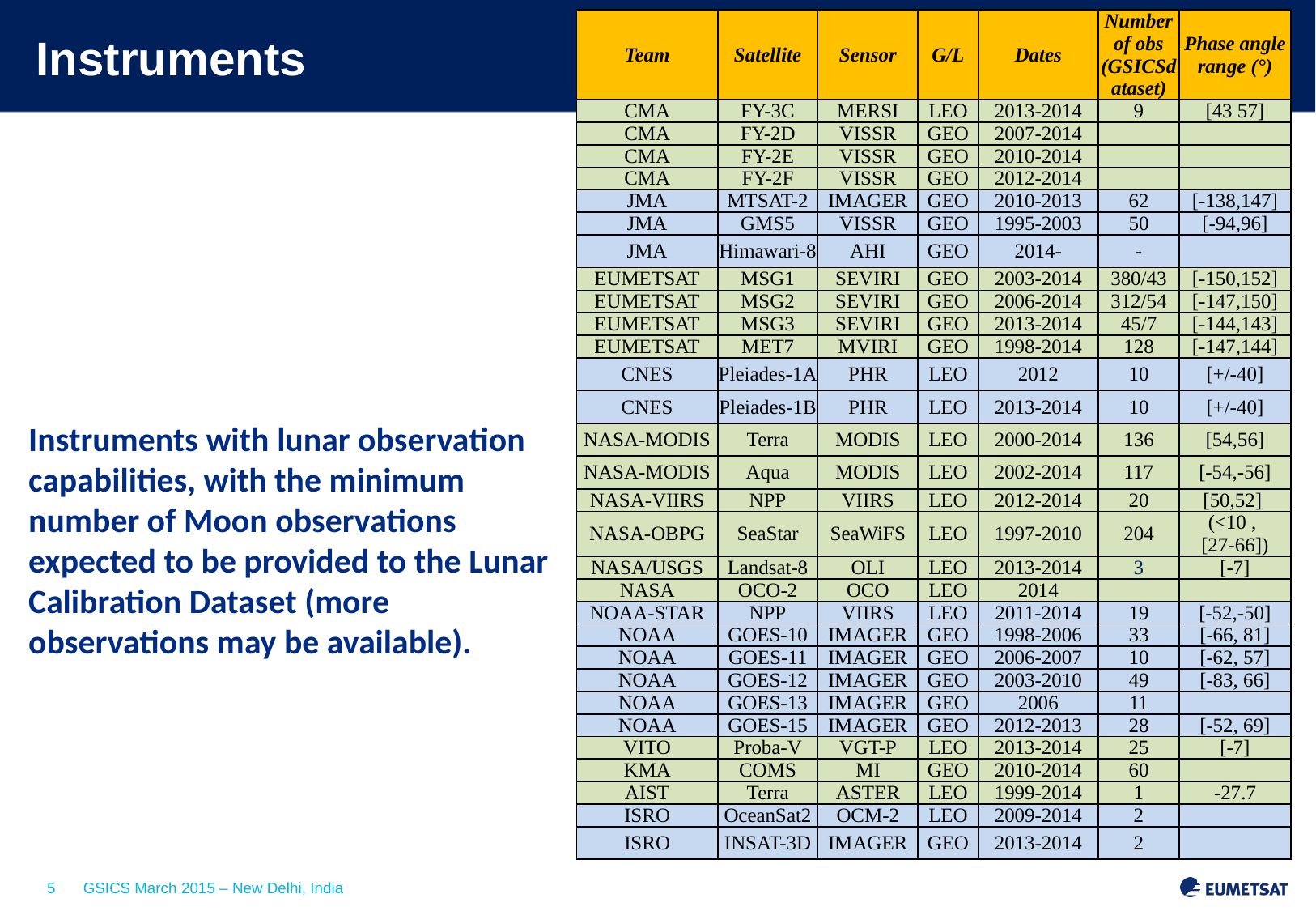

# Instruments
| Team | Satellite | Sensor | G/L | Dates | Number of obs (GSICSdataset) | Phase angle range (°) |
| --- | --- | --- | --- | --- | --- | --- |
| CMA | FY-3C | MERSI | LEO | 2013-2014 | 9 | [43 57] |
| CMA | FY-2D | VISSR | GEO | 2007-2014 |  |  |
| CMA | FY-2E | VISSR | GEO | 2010-2014 |  |  |
| CMA | FY-2F | VISSR | GEO | 2012-2014 |  |  |
| JMA | MTSAT-2 | IMAGER | GEO | 2010-2013 | 62 | [-138,147] |
| JMA | GMS5 | VISSR | GEO | 1995-2003 | 50 | [-94,96] |
| JMA | Himawari-8 | AHI | GEO | 2014- | - |  |
| EUMETSAT | MSG1 | SEVIRI | GEO | 2003-2014 | 380/43 | [-150,152] |
| EUMETSAT | MSG2 | SEVIRI | GEO | 2006-2014 | 312/54 | [-147,150] |
| EUMETSAT | MSG3 | SEVIRI | GEO | 2013-2014 | 45/7 | [-144,143] |
| EUMETSAT | MET7 | MVIRI | GEO | 1998-2014 | 128 | [-147,144] |
| CNES | Pleiades-1A | PHR | LEO | 2012 | 10 | [+/-40] |
| CNES | Pleiades-1B | PHR | LEO | 2013-2014 | 10 | [+/-40] |
| NASA-MODIS | Terra | MODIS | LEO | 2000-2014 | 136 | [54,56] |
| NASA-MODIS | Aqua | MODIS | LEO | 2002-2014 | 117 | [-54,-56] |
| NASA-VIIRS | NPP | VIIRS | LEO | 2012-2014 | 20 | [50,52] |
| NASA-OBPG | SeaStar | SeaWiFS | LEO | 1997-2010 | 204 | (<10 , [27-66]) |
| NASA/USGS | Landsat-8 | OLI | LEO | 2013-2014 | 3 | [-7] |
| NASA | OCO-2 | OCO | LEO | 2014 |  |  |
| NOAA-STAR | NPP | VIIRS | LEO | 2011-2014 | 19 | [-52,-50] |
| NOAA | GOES-10 | IMAGER | GEO | 1998-2006 | 33 | [-66, 81] |
| NOAA | GOES-11 | IMAGER | GEO | 2006-2007 | 10 | [-62, 57] |
| NOAA | GOES-12 | IMAGER | GEO | 2003-2010 | 49 | [-83, 66] |
| NOAA | GOES-13 | IMAGER | GEO | 2006 | 11 |  |
| NOAA | GOES-15 | IMAGER | GEO | 2012-2013 | 28 | [-52, 69] |
| VITO | Proba-V | VGT-P | LEO | 2013-2014 | 25 | [-7] |
| KMA | COMS | MI | GEO | 2010-2014 | 60 |  |
| AIST | Terra | ASTER | LEO | 1999-2014 | 1 | -27.7 |
| ISRO | OceanSat2 | OCM-2 | LEO | 2009-2014 | 2 |  |
| ISRO | INSAT-3D | IMAGER | GEO | 2013-2014 | 2 |  |
Instruments with lunar observation capabilities, with the minimum number of Moon observations expected to be provided to the Lunar Calibration Dataset (more observations may be available).